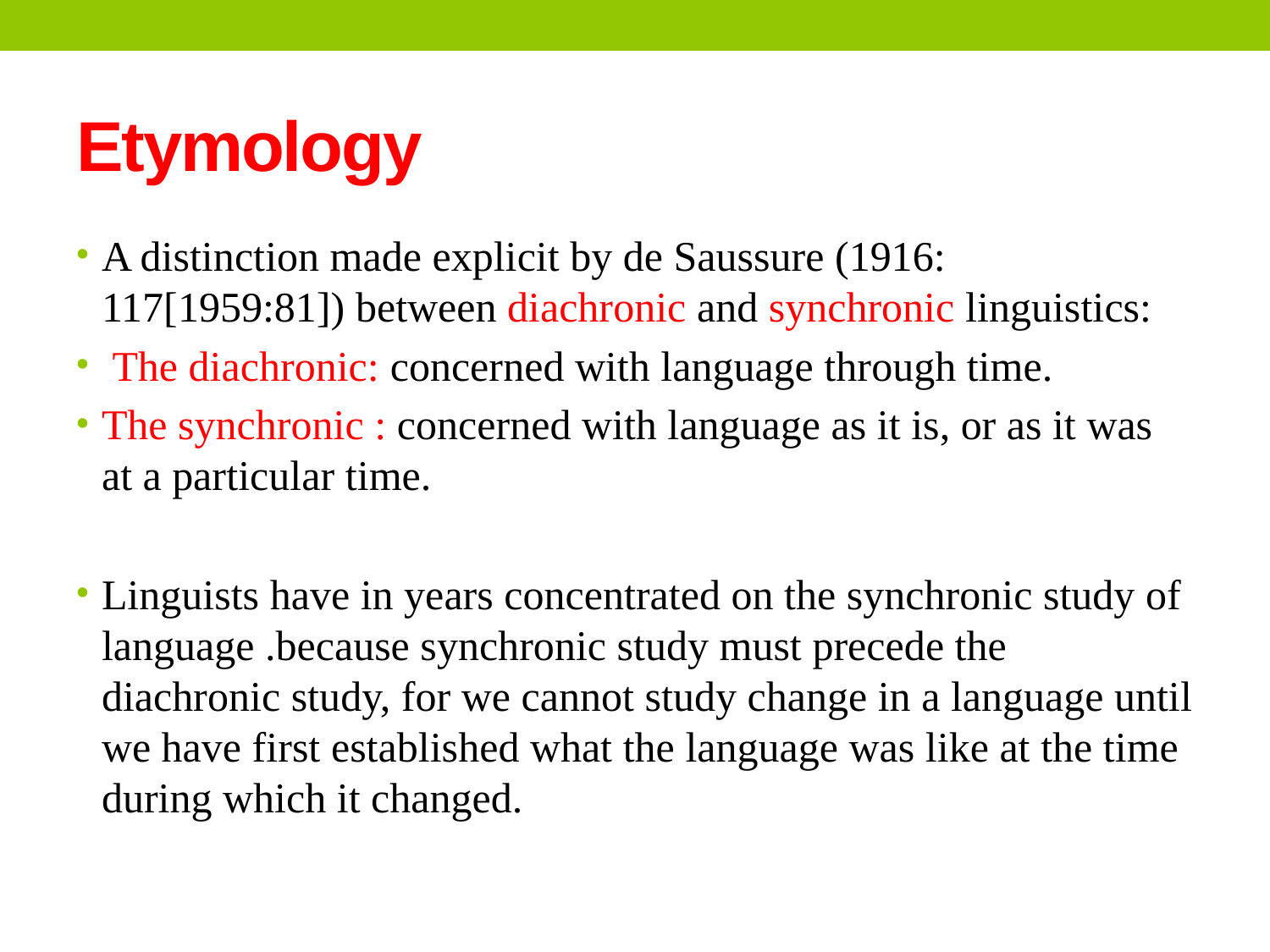

# Etymology
A distinction made explicit by de Saussure (1916: 117[1959:81]) between diachronic and synchronic linguistics:
 The diachronic: concerned with language through time.
The synchronic : concerned with language as it is, or as it was at a particular time.

Linguists have in years concentrated on the synchronic study of language .because synchronic study must precede the diachronic study, for we cannot study change in a language until we have first established what the language was like at the time during which it changed.